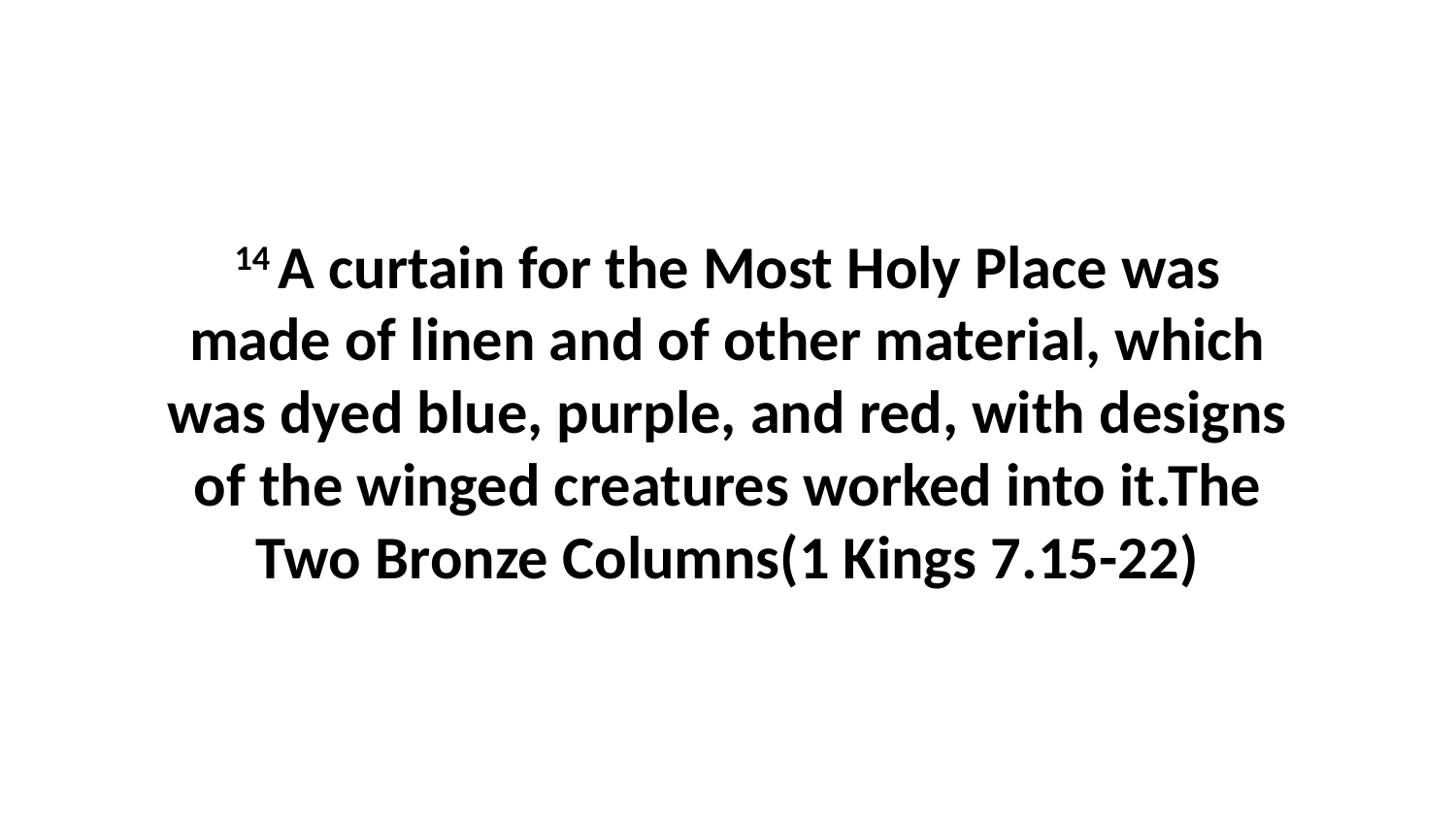

14 A curtain for the Most Holy Place was made of linen and of other material, which was dyed blue, purple, and red, with designs of the winged creatures worked into it.The Two Bronze Columns(1 Kings 7.15-22)